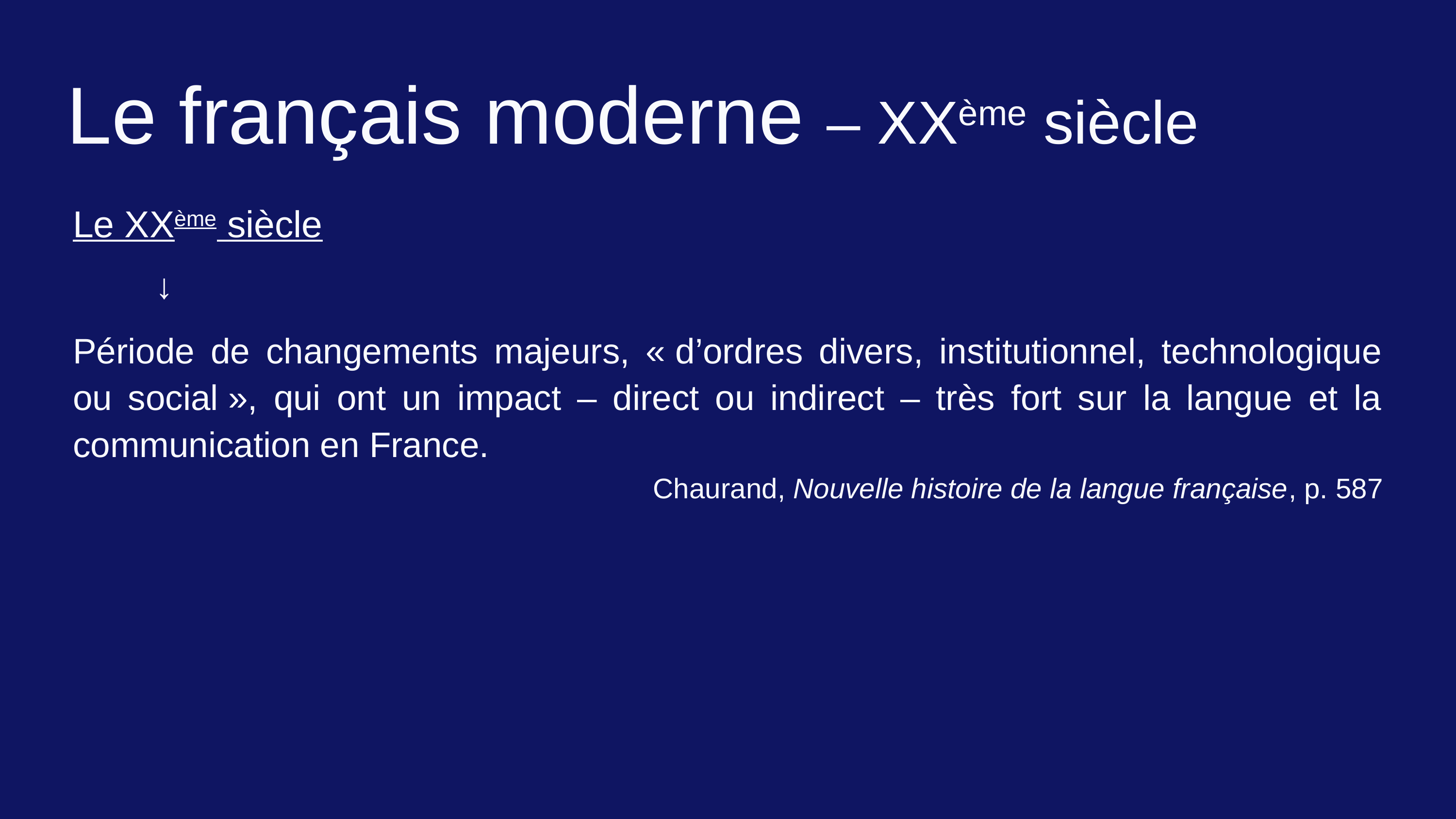

Le français moderne – XXème siècle
Le XXème siècle
	 ↓
Période de changements majeurs, « d’ordres divers, institutionnel, technologique ou social », qui ont un impact – direct ou indirect – très fort sur la langue et la communication en France.
Chaurand, Nouvelle histoire de la langue française, p. 587